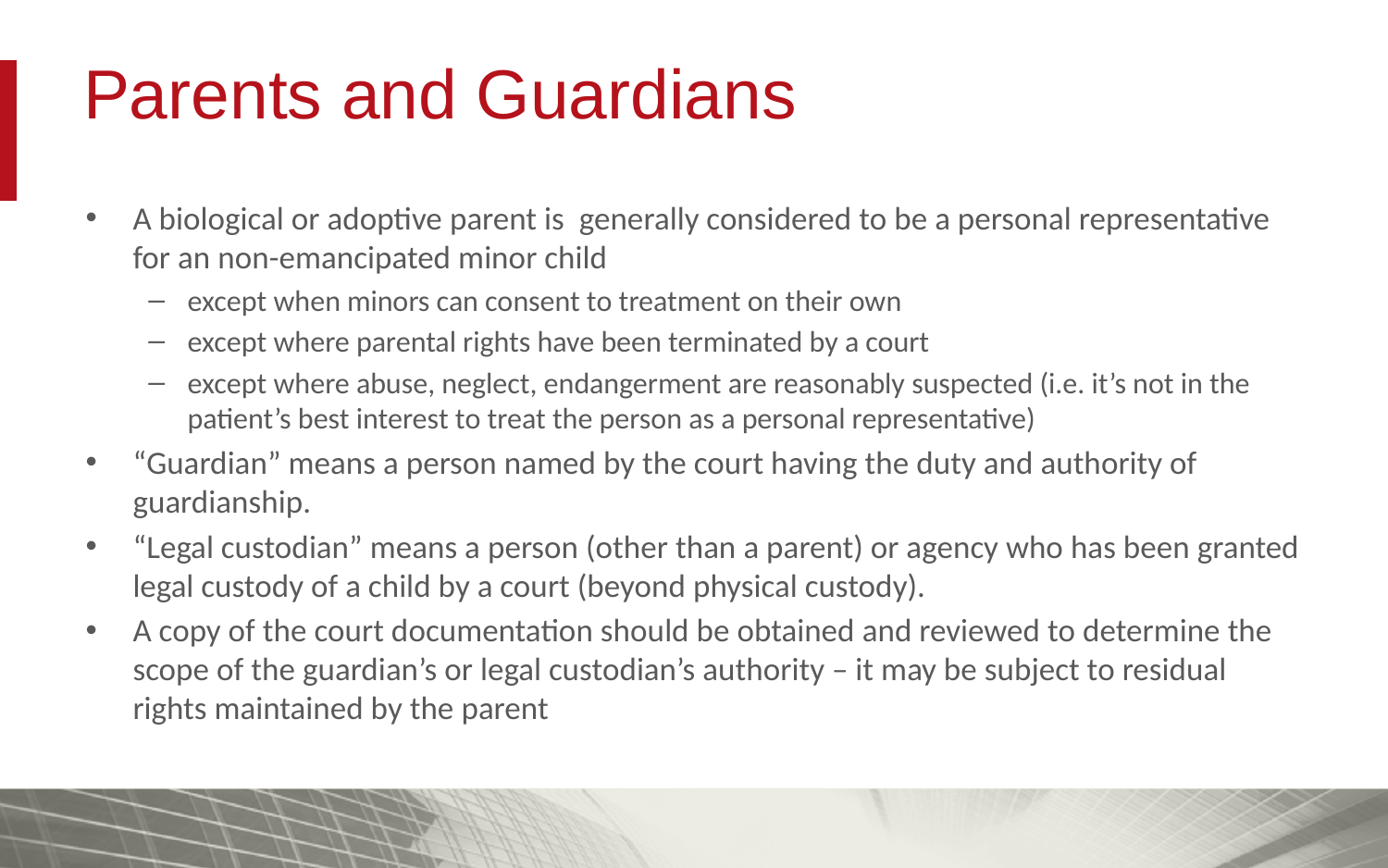

# Parents and Guardians
A biological or adoptive parent is  generally considered to be a personal representative for an non-emancipated minor child
except when minors can consent to treatment on their own
except where parental rights have been terminated by a court
except where abuse, neglect, endangerment are reasonably suspected (i.e. it’s not in the patient’s best interest to treat the person as a personal representative)
“Guardian” means a person named by the court having the duty and authority of guardianship.
“Legal custodian” means a person (other than a parent) or agency who has been granted legal custody of a child by a court (beyond physical custody).
A copy of the court documentation should be obtained and reviewed to determine the scope of the guardian’s or legal custodian’s authority – it may be subject to residual rights maintained by the parent